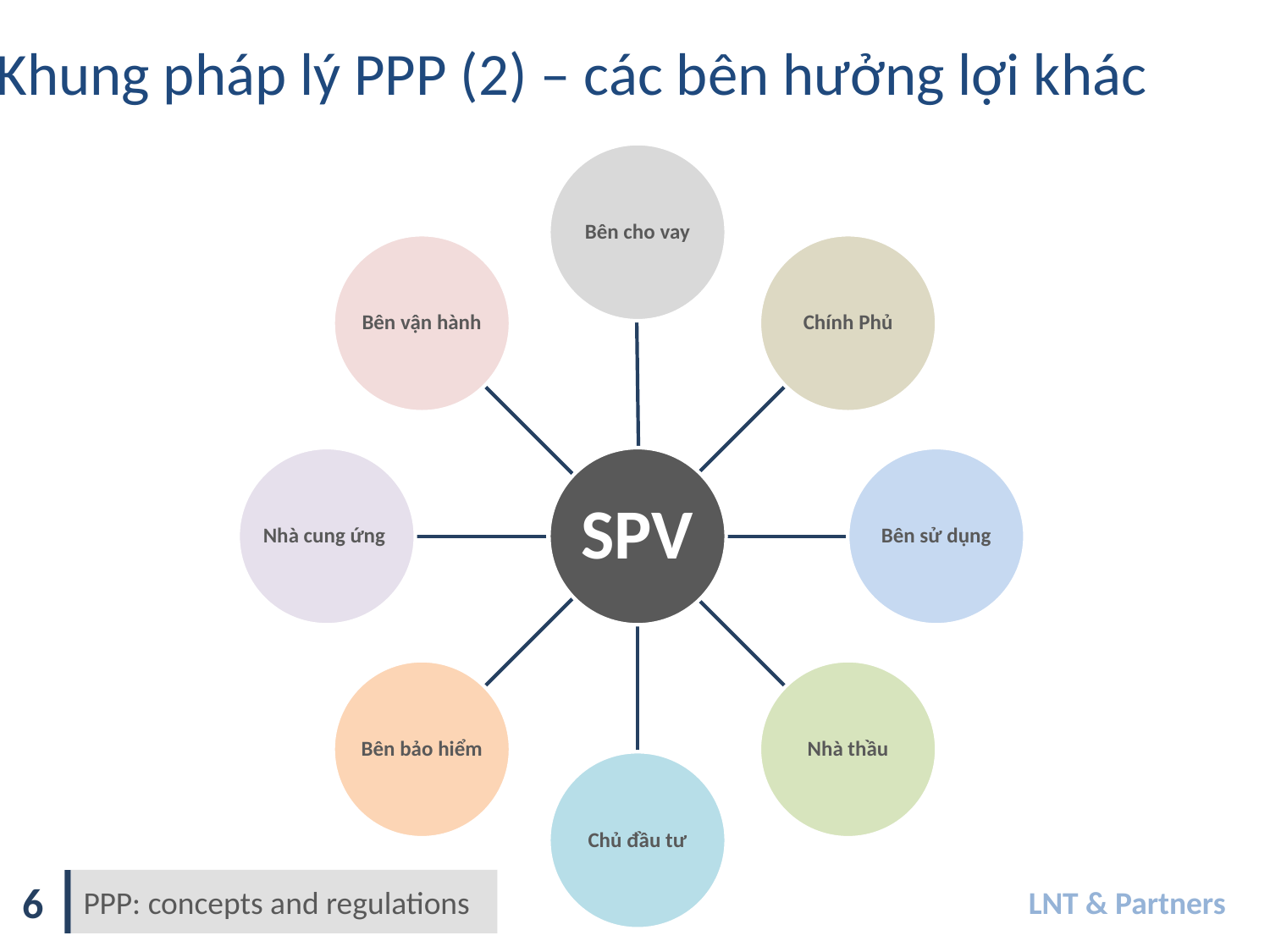

Khung pháp lý PPP (2) – các bên hưởng lợi khác
Bên cho vay
Bên vận hành
Chính Phủ

Nhà cung ứng
SPV
Bên sử dụng

Bên bảo hiểm
Nhà thầu

Chủ đầu tư
6
PPP: concepts and regulations

LNT & Partners